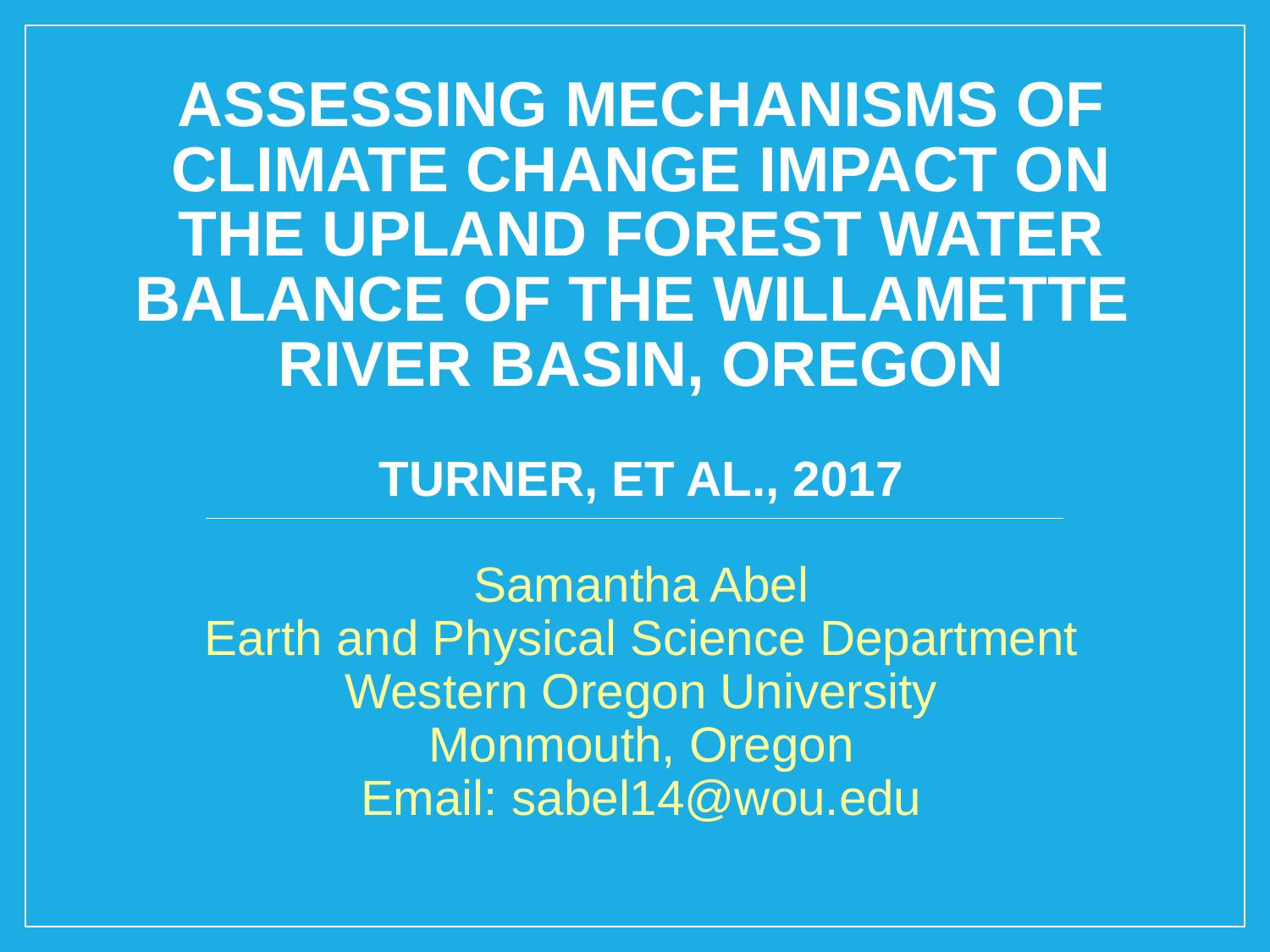

# Assessing mechanisms of climate change impact on the upland forest water balance of the Willamette River Basin, Oregon Turner, et al., 2017
Samantha Abel
Earth and Physical Science Department
Western Oregon University
Monmouth, Oregon
Email: sabel14@wou.edu